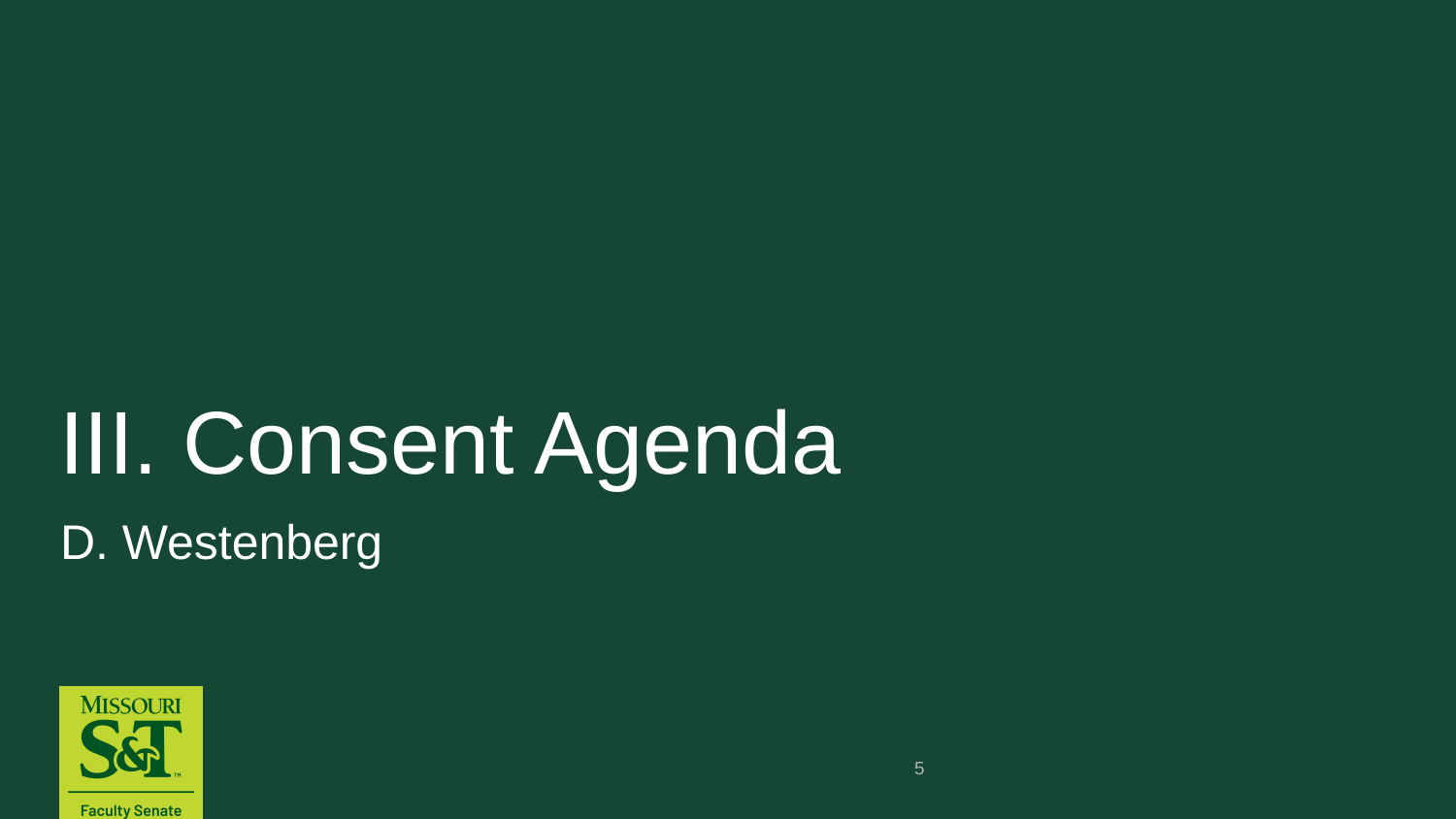

# III. Consent Agenda
D. Westenberg

5